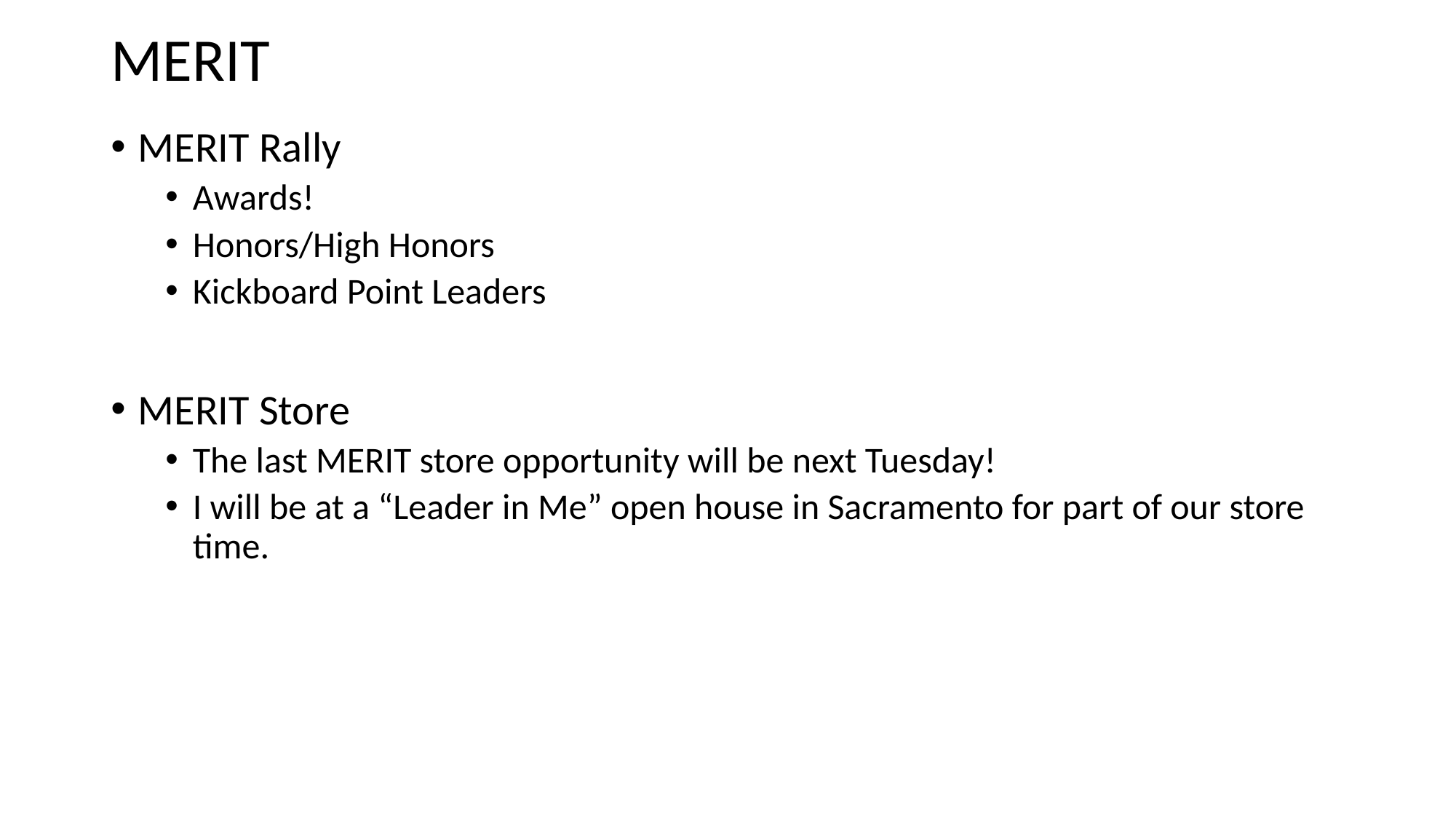

# MERIT
MERIT Rally
Awards!
Honors/High Honors
Kickboard Point Leaders

MERIT Store
The last MERIT store opportunity will be next Tuesday!
I will be at a “Leader in Me” open house in Sacramento for part of our store time.